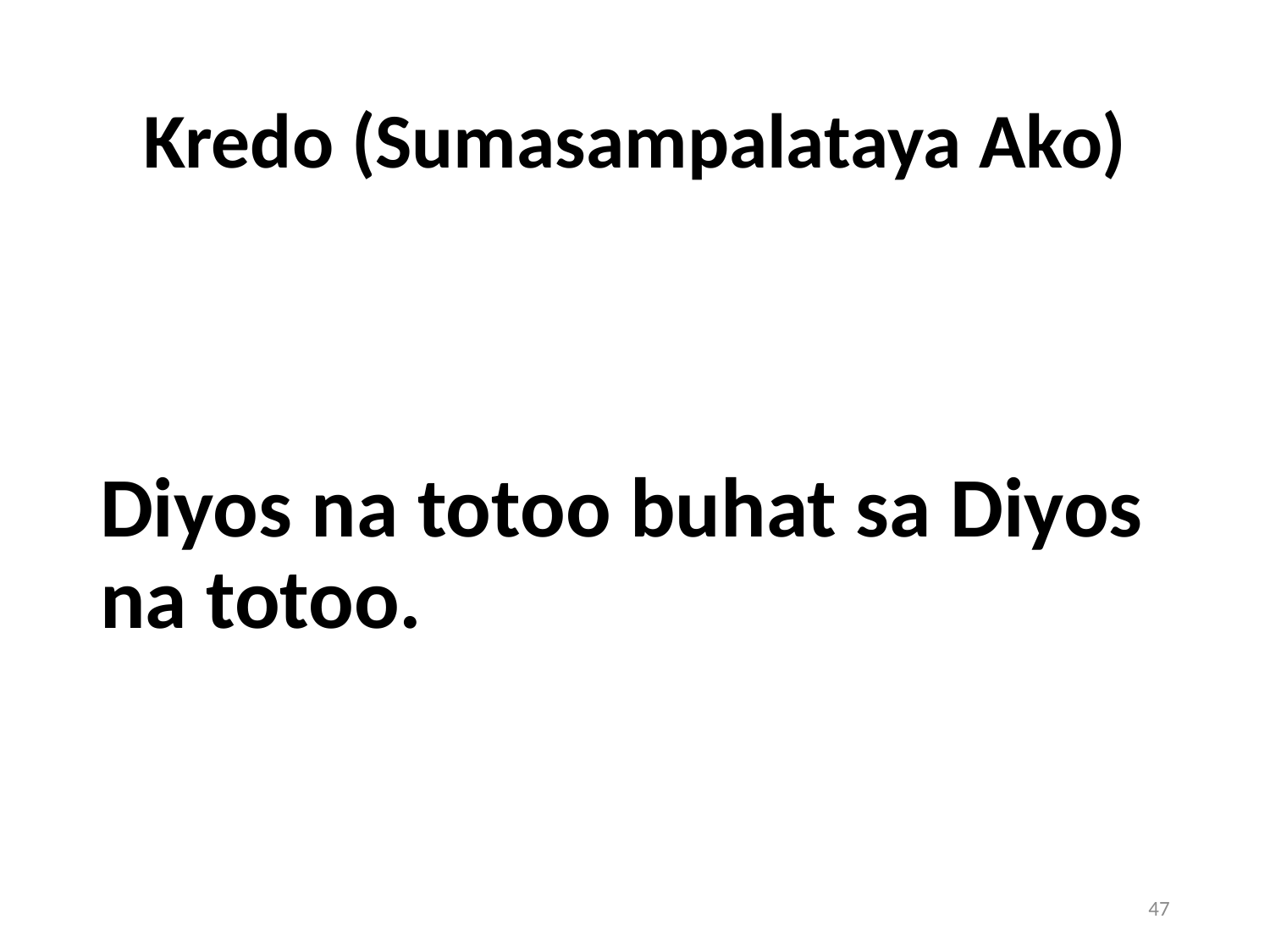

# Kredo (Sumasampalataya Ako)
Diyos na totoo buhat sa Diyos na totoo.
47